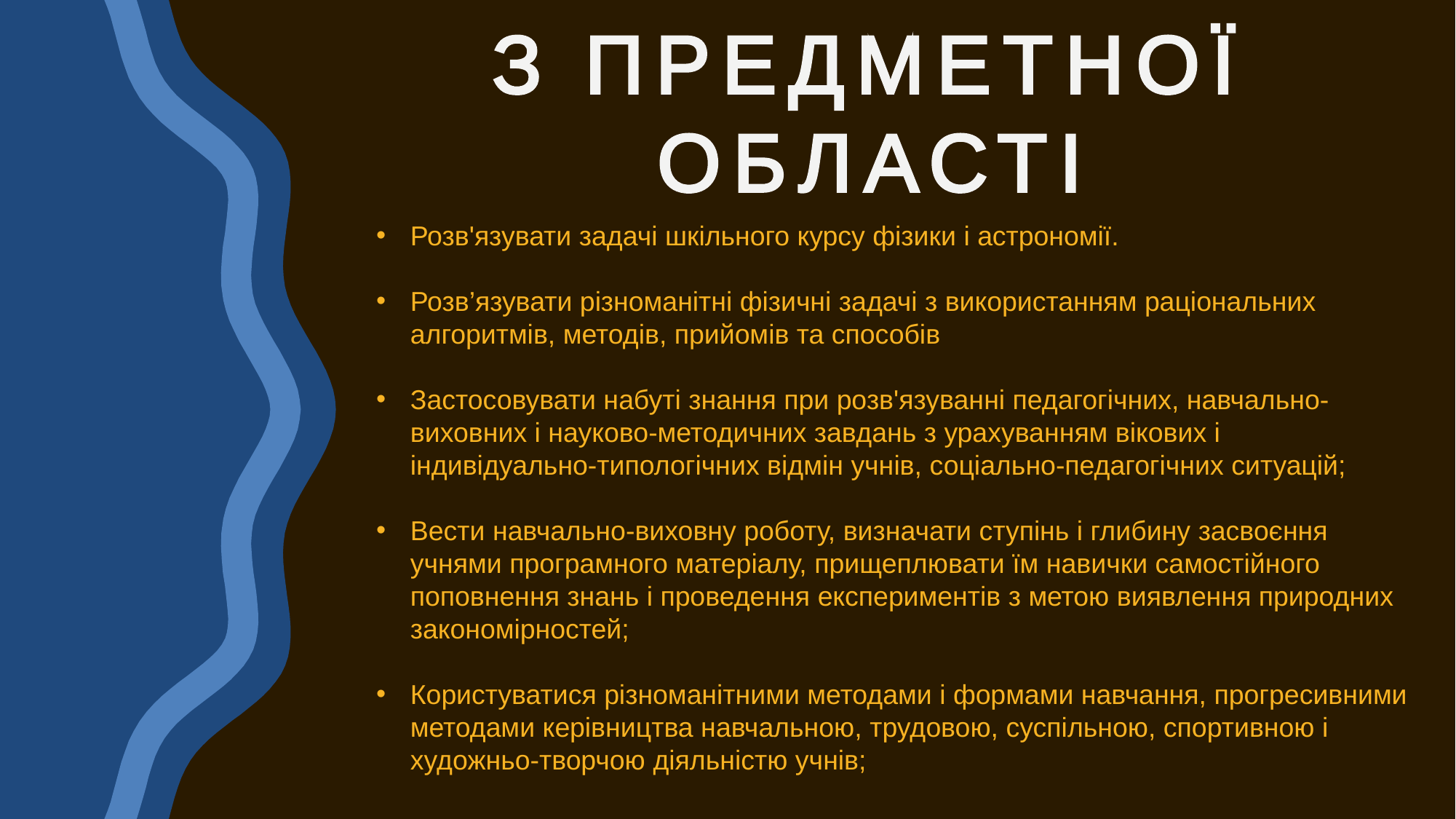

Практичні навички з предметної області
Розв'язувати задачі шкільного курсу фізики і астрономії.

Розв’язувати різноманітні фізичні задачі з використанням раціональних алгоритмів, методів, прийомів та способів

Застосовувати набуті знання при розв'язуванні педагогічних, навчально-виховних і науково-методичних завдань з урахуванням вікових і індивідуально-типологічних відмін учнів, соціально-педагогічних ситуацій;

Вести навчально-виховну роботу, визначати ступінь і глибину засвоєння учнями програмного матеріалу, прищеплювати їм навички самостійного поповнення знань і проведення експериментів з метою виявлення природних закономірностей;

Користуватися різноманітними методами і формами навчання, прогресивними методами керівництва навчальною, трудовою, суспільною, спортивною і художньо-творчою діяльністю учнів;